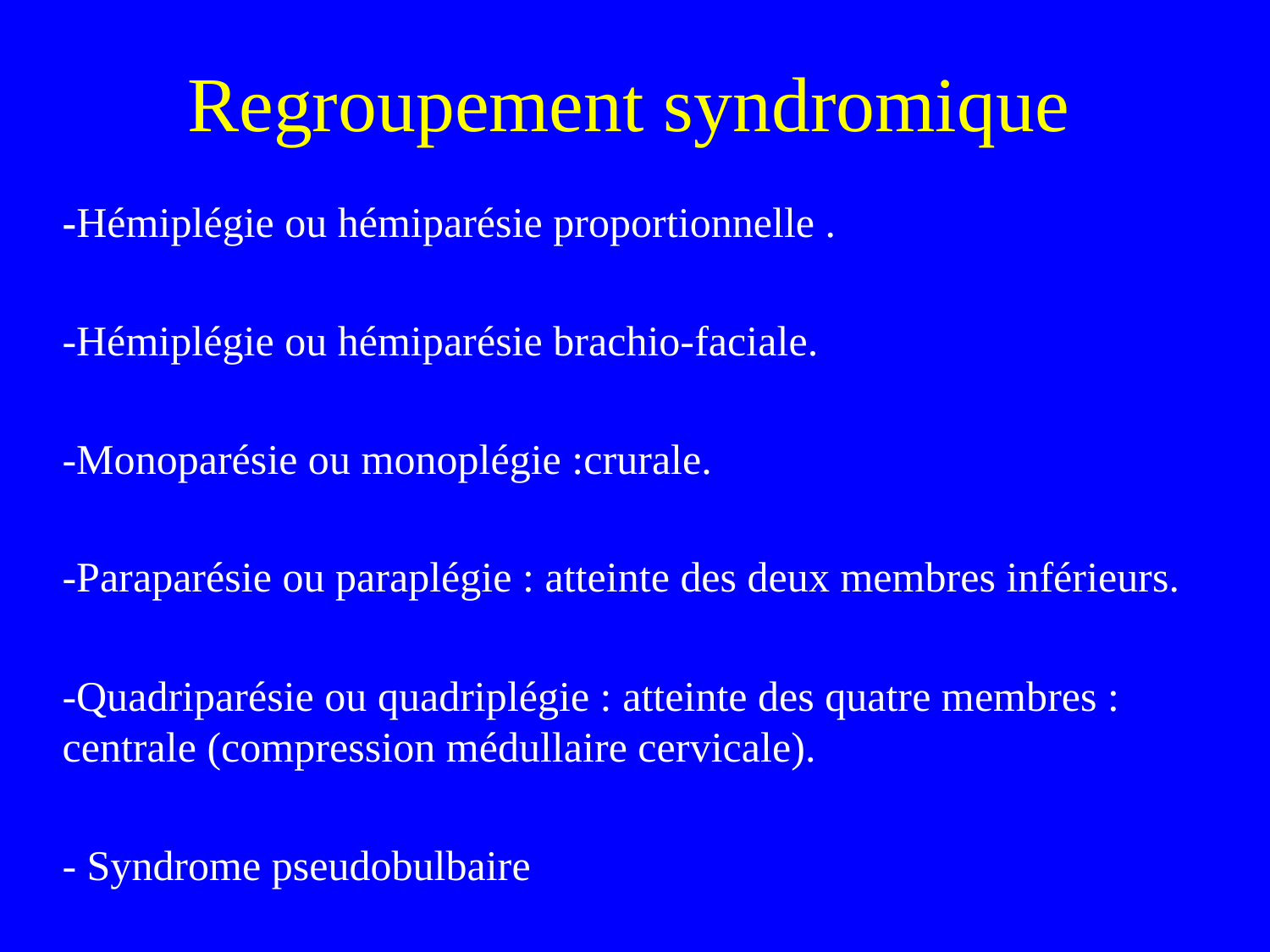

# Regroupement syndromique
-Hémiplégie ou hémiparésie proportionnelle .

-Hémiplégie ou hémiparésie brachio-faciale.

-Monoparésie ou monoplégie :crurale.

-Paraparésie ou paraplégie : atteinte des deux membres inférieurs.

-Quadriparésie ou quadriplégie : atteinte des quatre membres : centrale (compression médullaire cervicale).

- Syndrome pseudobulbaire